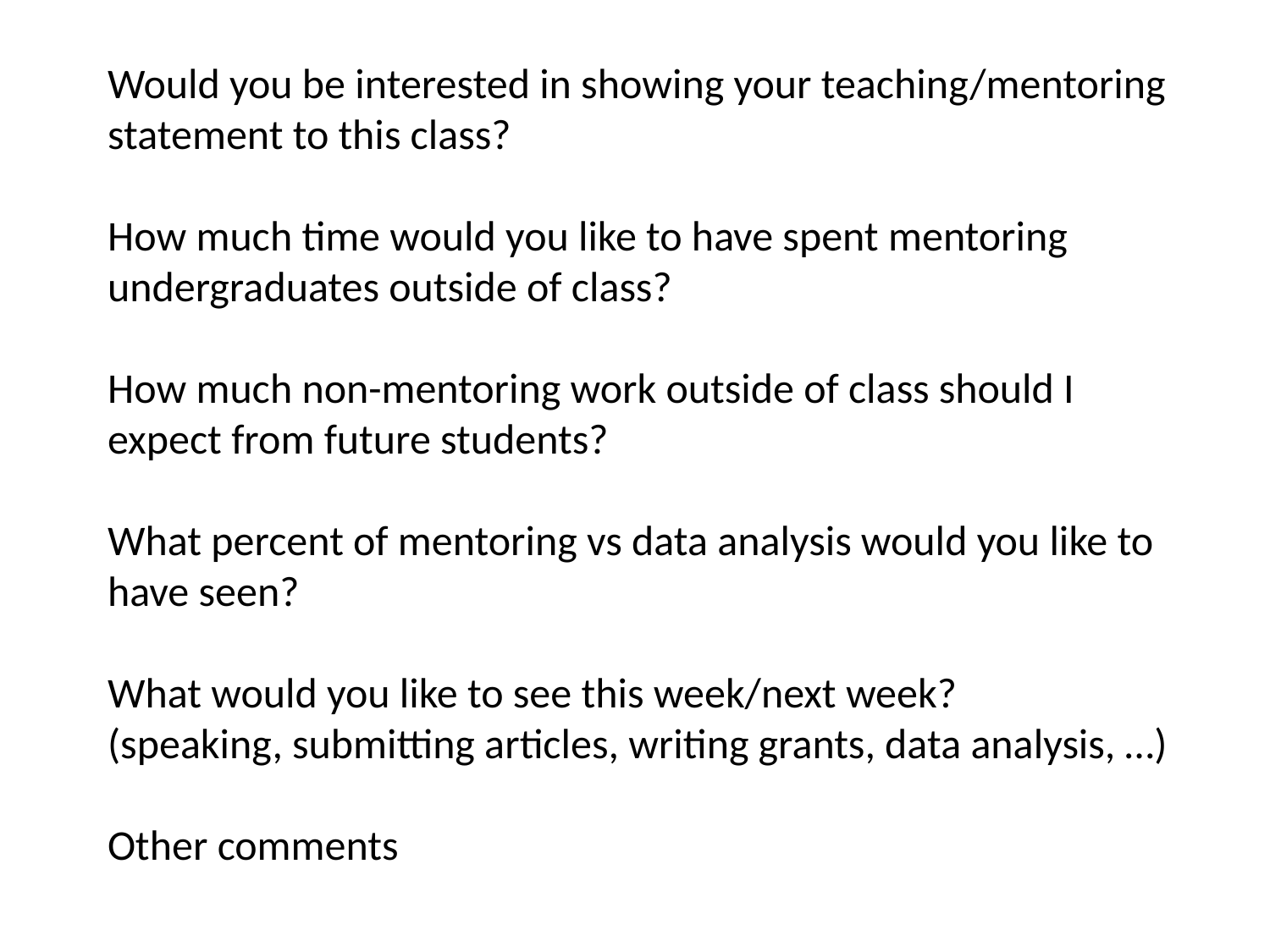

Would you be interested in showing your teaching/mentoring statement to this class?

How much time would you like to have spent mentoring undergraduates outside of class?

How much non-mentoring work outside of class should I expect from future students?

What percent of mentoring vs data analysis would you like to have seen?

What would you like to see this week/next week?
(speaking, submitting articles, writing grants, data analysis, …)

Other comments